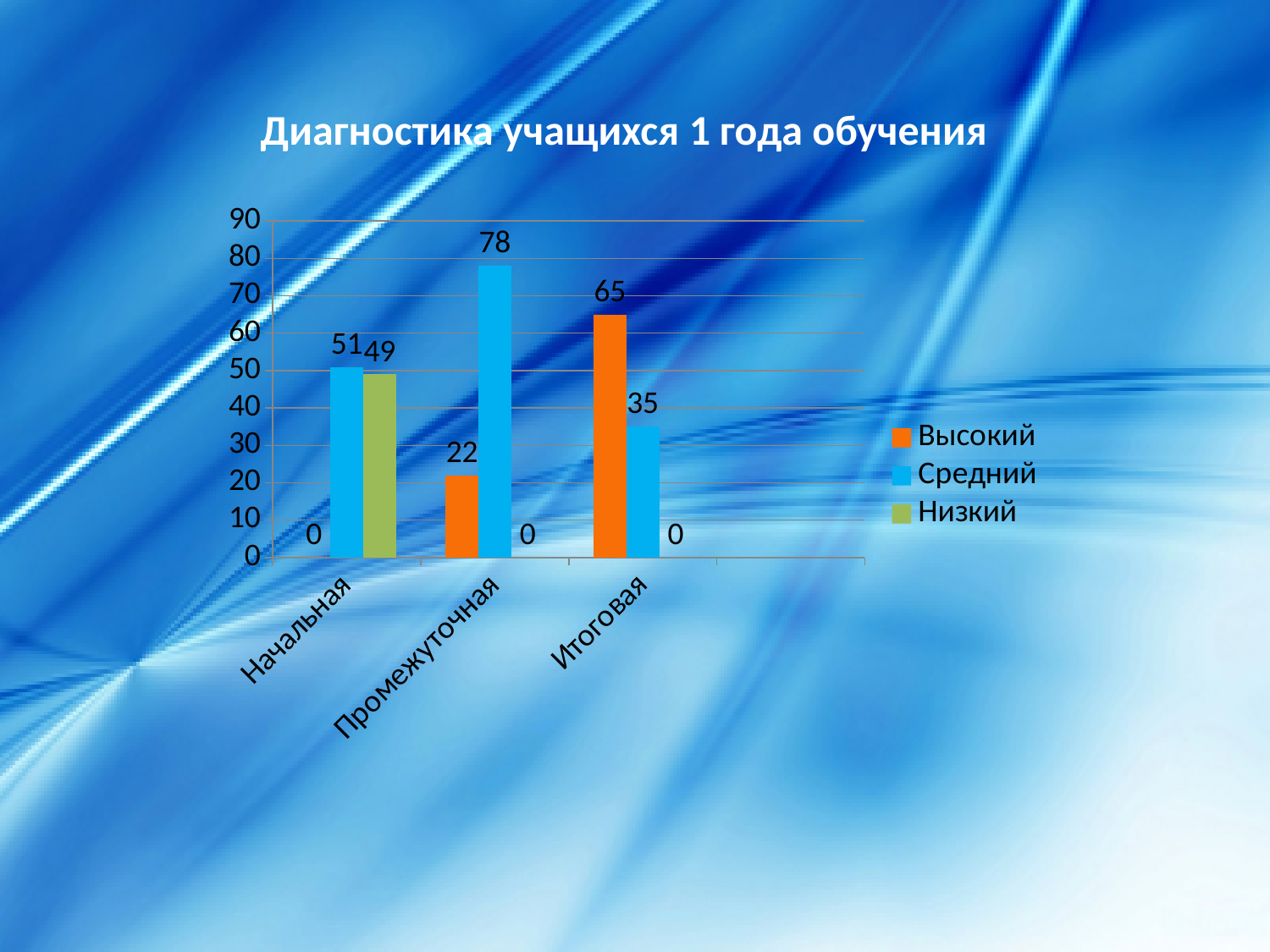

Диагностика учащихся 1 года обучения

### Chart

| Category | Высокий | Средний | Низкий |
|---|---|---|---|
| Начальная | 0.0 | 51.0 | 49.0 |
| Промежуточная | 22.0 | 78.0 | 0.0 |
| Итоговая | 65.0 | 35.0 | 0.0 |